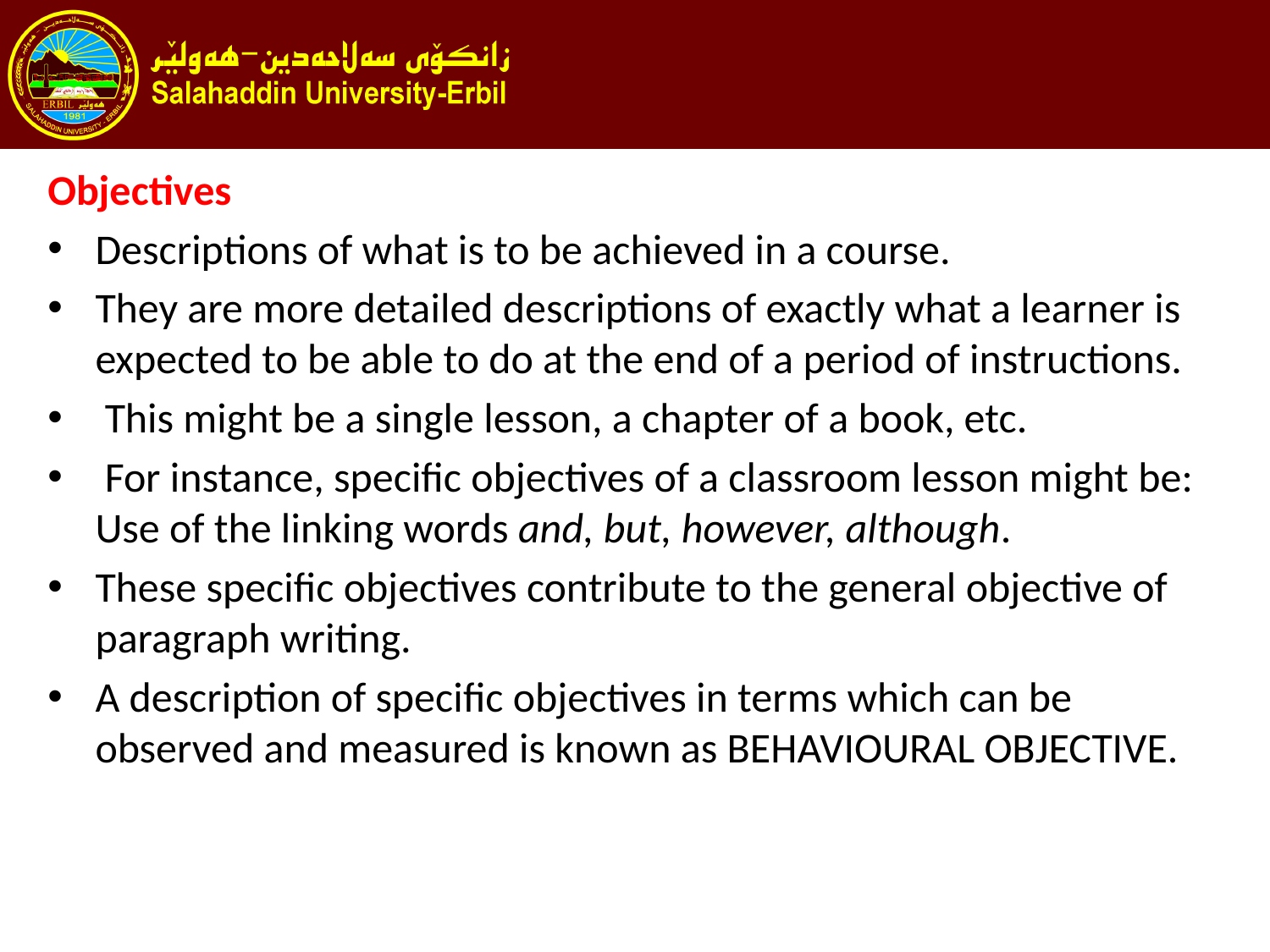

Objectives
Descriptions of what is to be achieved in a course.
They are more detailed descriptions of exactly what a learner is expected to be able to do at the end of a period of instructions.
 This might be a single lesson, a chapter of a book, etc.
 For instance, specific objectives of a classroom lesson might be: Use of the linking words and, but, however, although.
These specific objectives contribute to the general objective of paragraph writing.
A description of specific objectives in terms which can be observed and measured is known as BEHAVIOURAL OBJECTIVE.